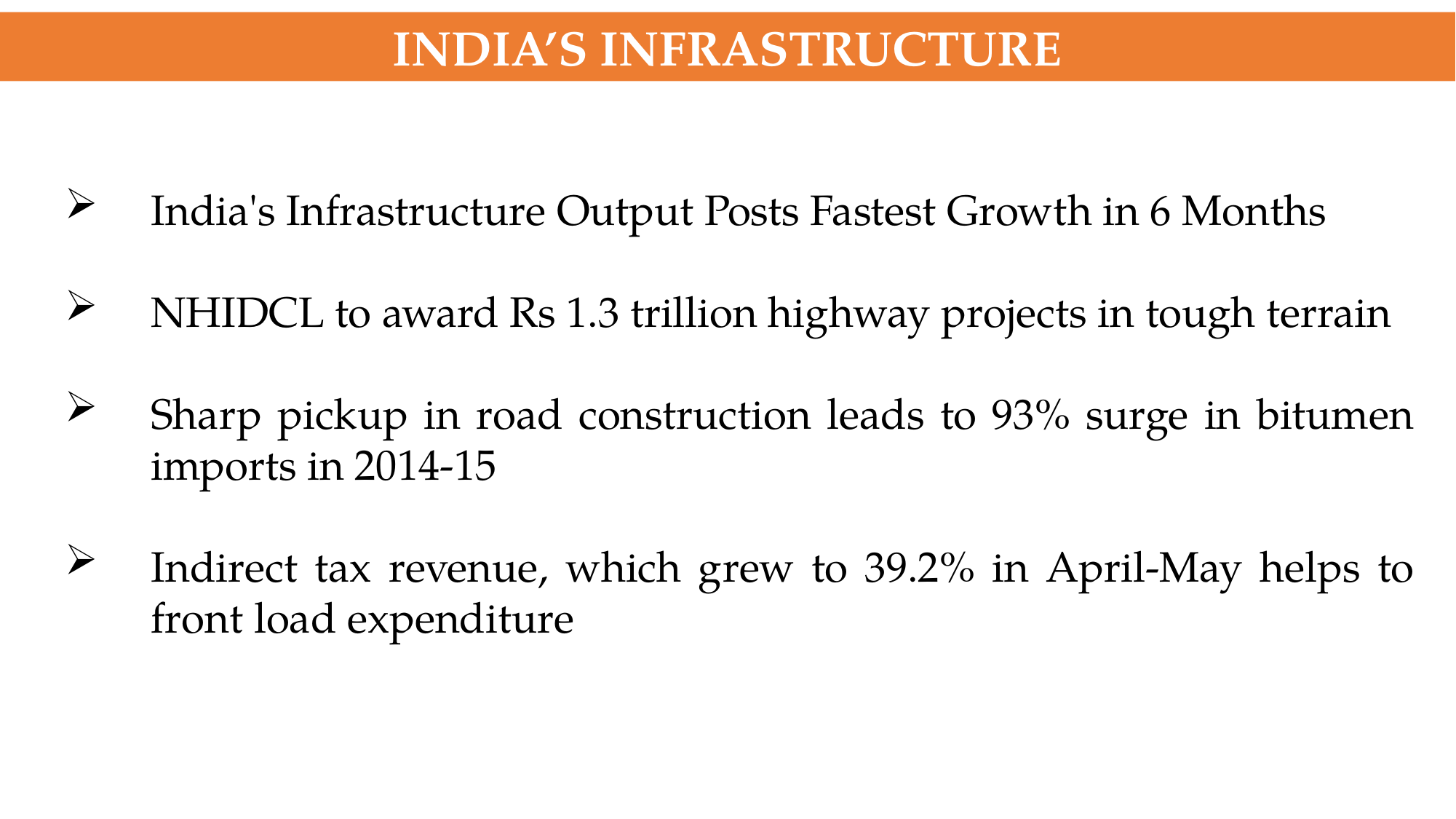

INDIA’S INFRASTRUCTURE
India's Infrastructure Output Posts Fastest Growth in 6 Months

NHIDCL to award Rs 1.3 trillion highway projects in tough terrain

Sharp pickup in road construction leads to 93% surge in bitumen imports in 2014-15

Indirect tax revenue, which grew to 39.2% in April-May helps to front load expenditure